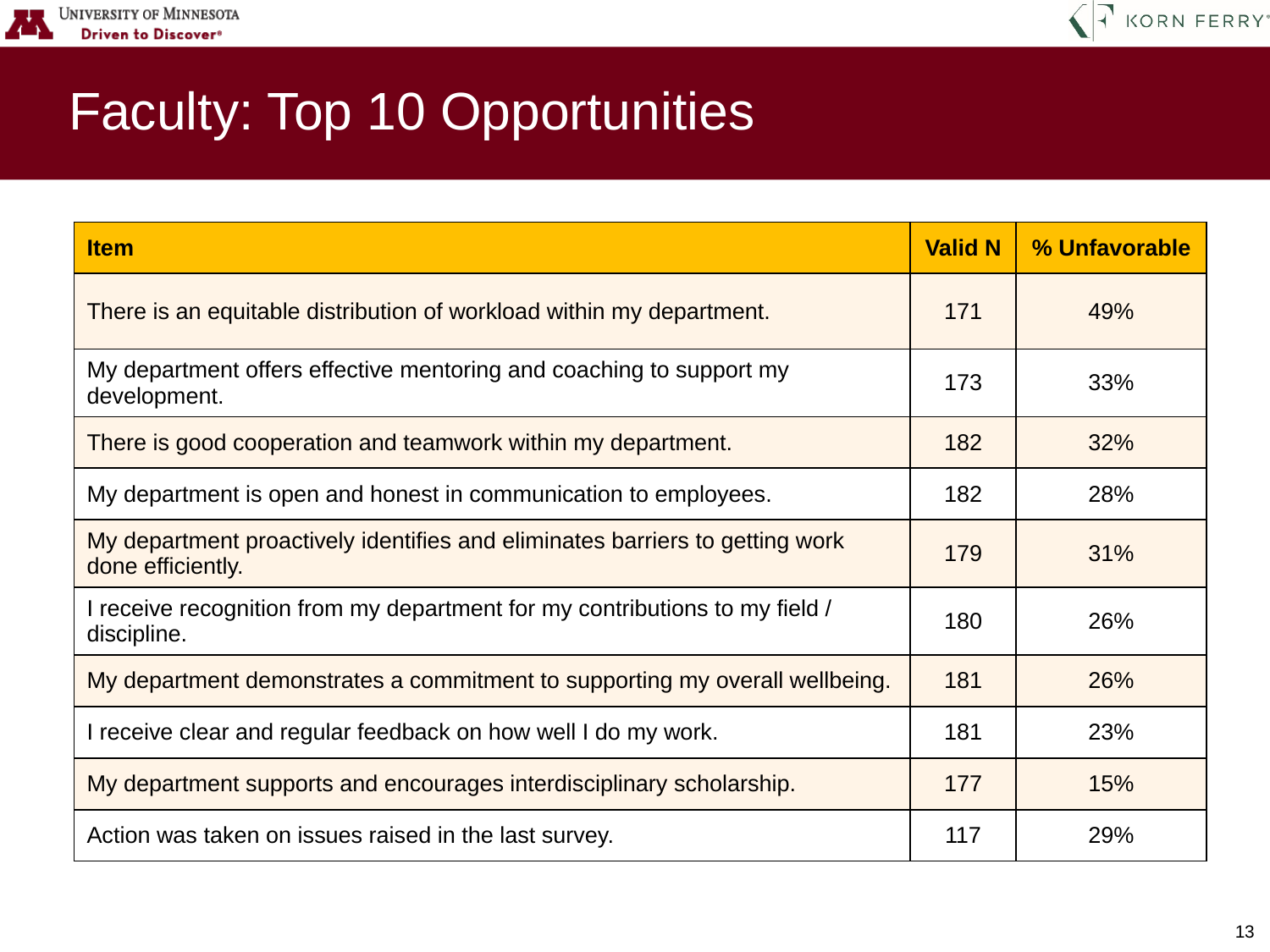

# Faculty: Top 10 Opportunities
| Item | Valid N | % Unfavorable |
| --- | --- | --- |
| There is an equitable distribution of workload within my department. | 171 | 49% |
| My department offers effective mentoring and coaching to support my development. | 173 | 33% |
| There is good cooperation and teamwork within my department. | 182 | 32% |
| My department is open and honest in communication to employees. | 182 | 28% |
| My department proactively identifies and eliminates barriers to getting work done efficiently. | 179 | 31% |
| I receive recognition from my department for my contributions to my field / discipline. | 180 | 26% |
| My department demonstrates a commitment to supporting my overall wellbeing. | 181 | 26% |
| I receive clear and regular feedback on how well I do my work. | 181 | 23% |
| My department supports and encourages interdisciplinary scholarship. | 177 | 15% |
| Action was taken on issues raised in the last survey. | 117 | 29% |